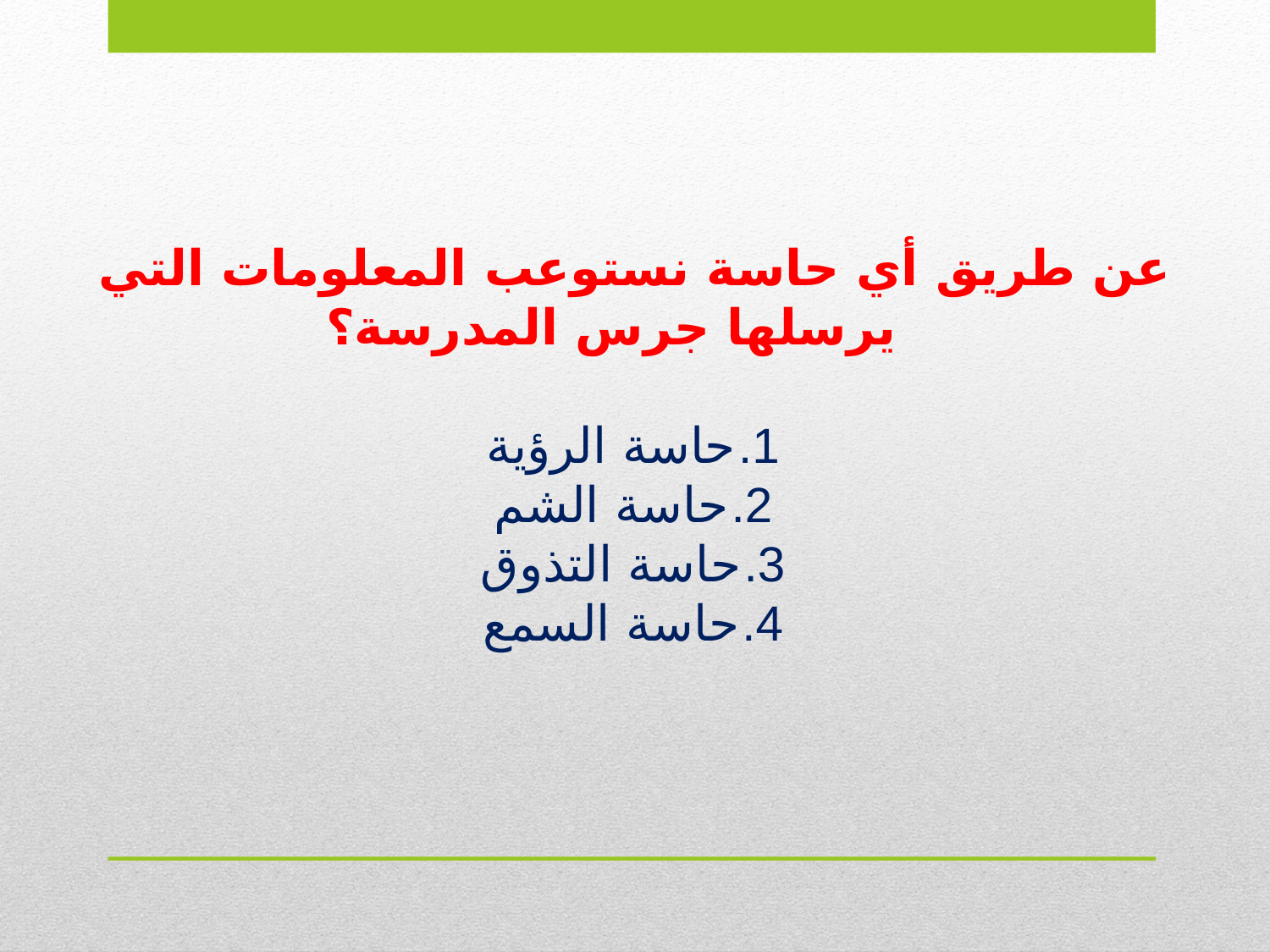

عن طريق أي حاسة نستوعب المعلومات التي يرسلها جرس المدرسة؟

حاسة الرؤية
حاسة الشم
حاسة التذوق
حاسة السمع